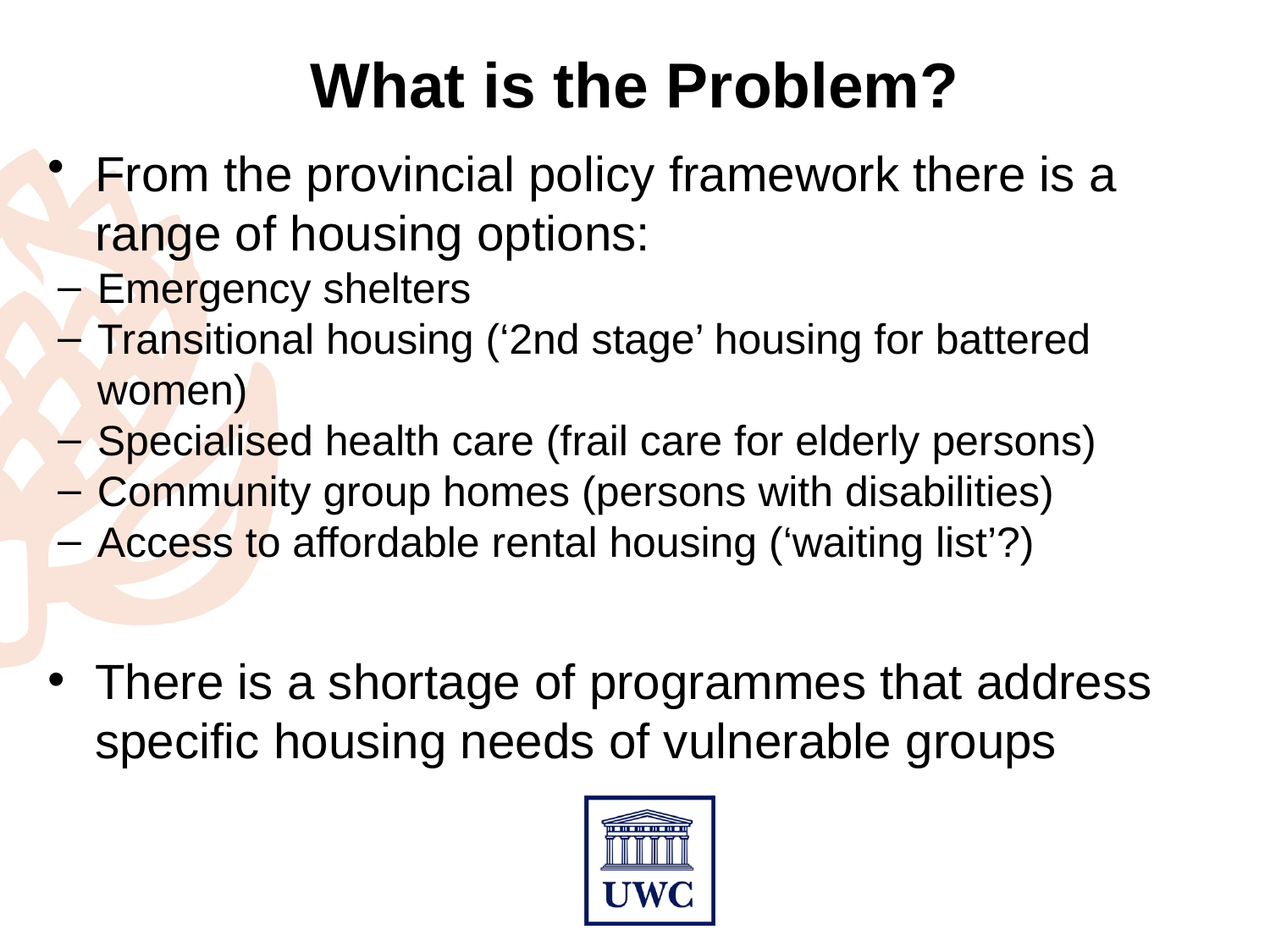

# What is the Problem?
From the provincial policy framework there is a range of housing options:
Emergency shelters
Transitional housing (‘2nd stage’ housing for battered women)
Specialised health care (frail care for elderly persons)
Community group homes (persons with disabilities)
Access to affordable rental housing (‘waiting list’?)

There is a shortage of programmes that address specific housing needs of vulnerable groups